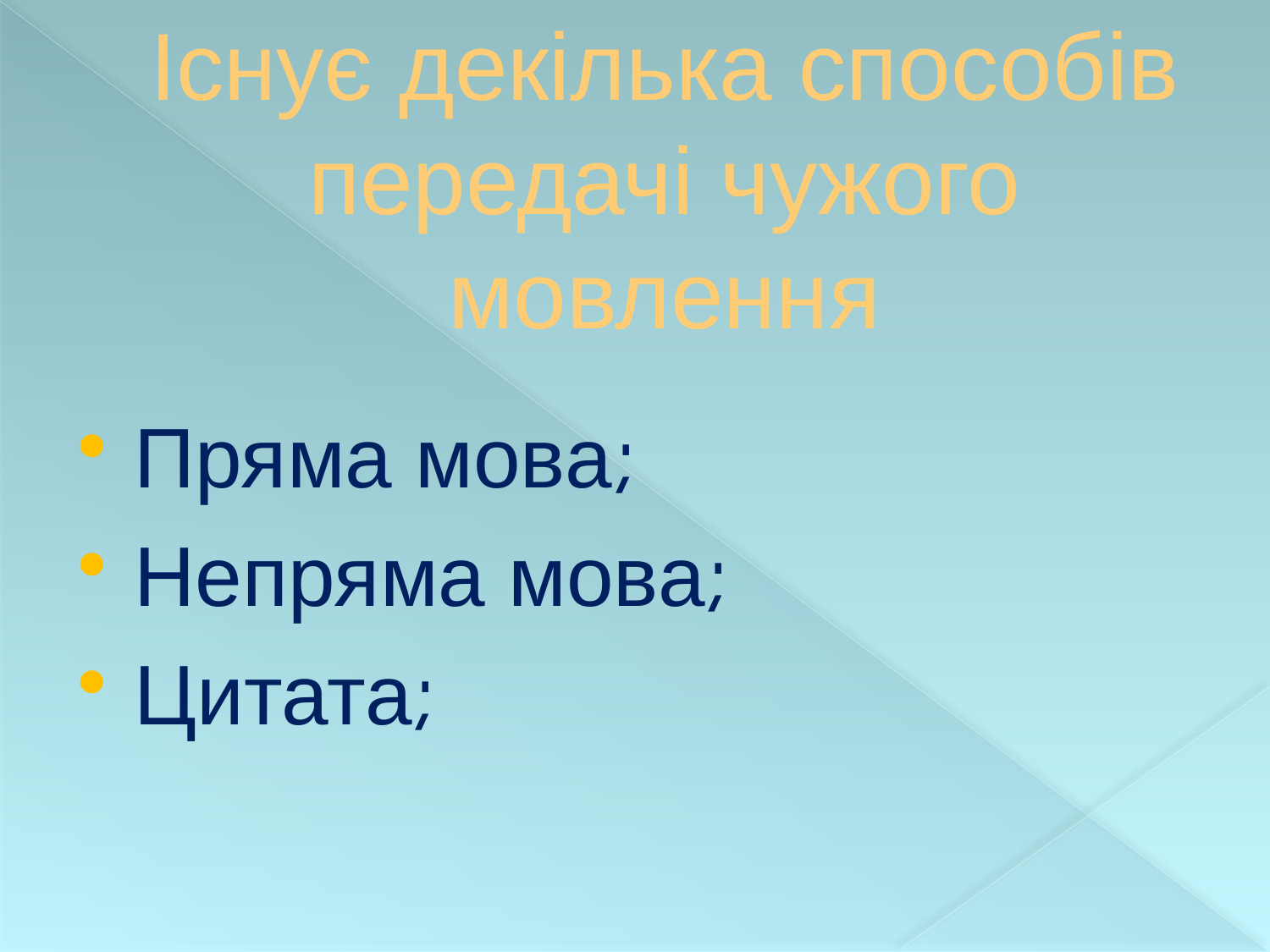

# Існує декілька способів передачі чужого мовлення
Пряма мова;
Непряма мова;
Цитата;